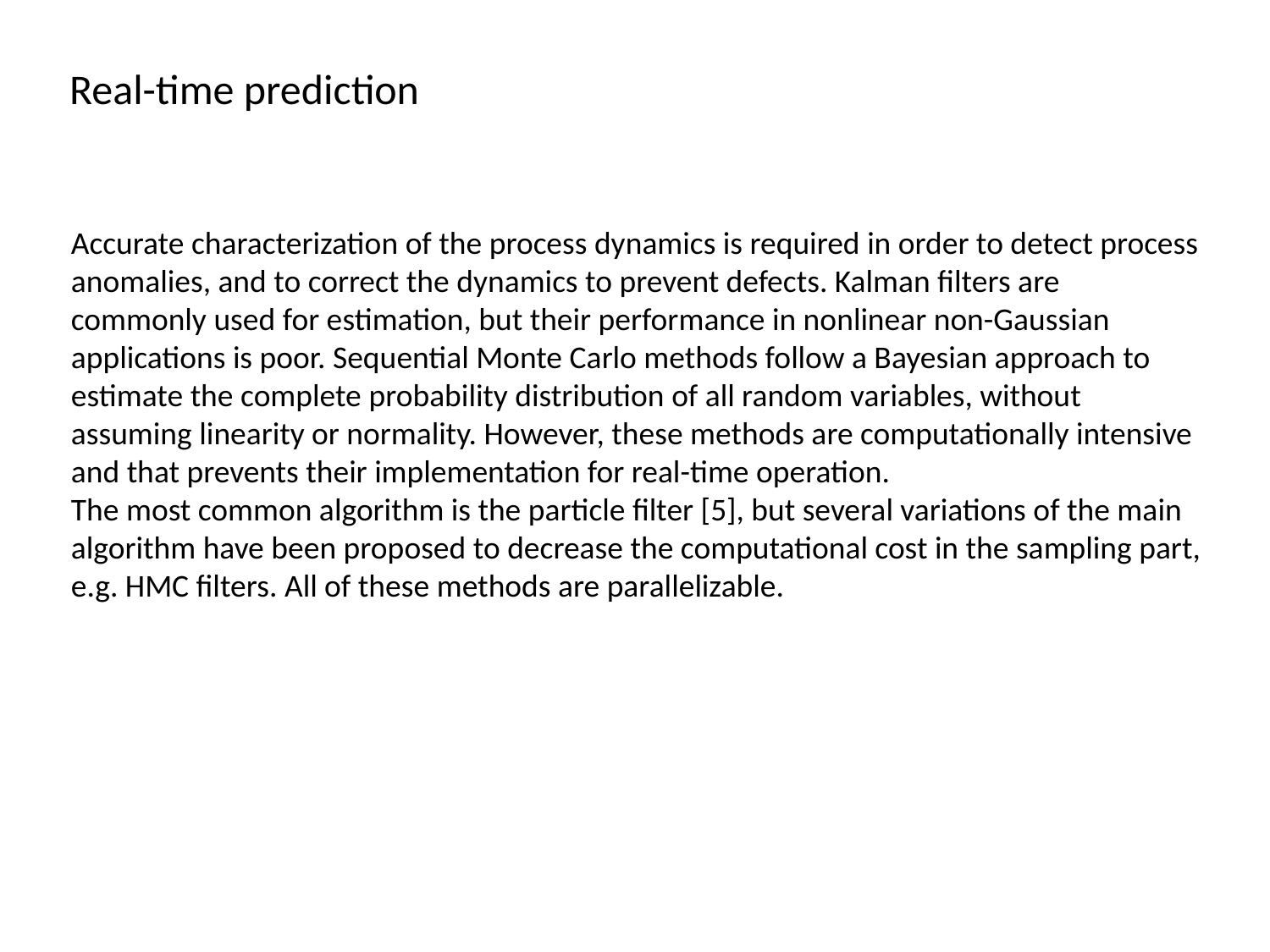

Real-time prediction
Accurate characterization of the process dynamics is required in order to detect process anomalies, and to correct the dynamics to prevent defects. Kalman filters are commonly used for estimation, but their performance in nonlinear non-Gaussian applications is poor. Sequential Monte Carlo methods follow a Bayesian approach to estimate the complete probability distribution of all random variables, without assuming linearity or normality. However, these methods are computationally intensive and that prevents their implementation for real-time operation.
The most common algorithm is the particle filter [5], but several variations of the main algorithm have been proposed to decrease the computational cost in the sampling part, e.g. HMC filters. All of these methods are parallelizable.